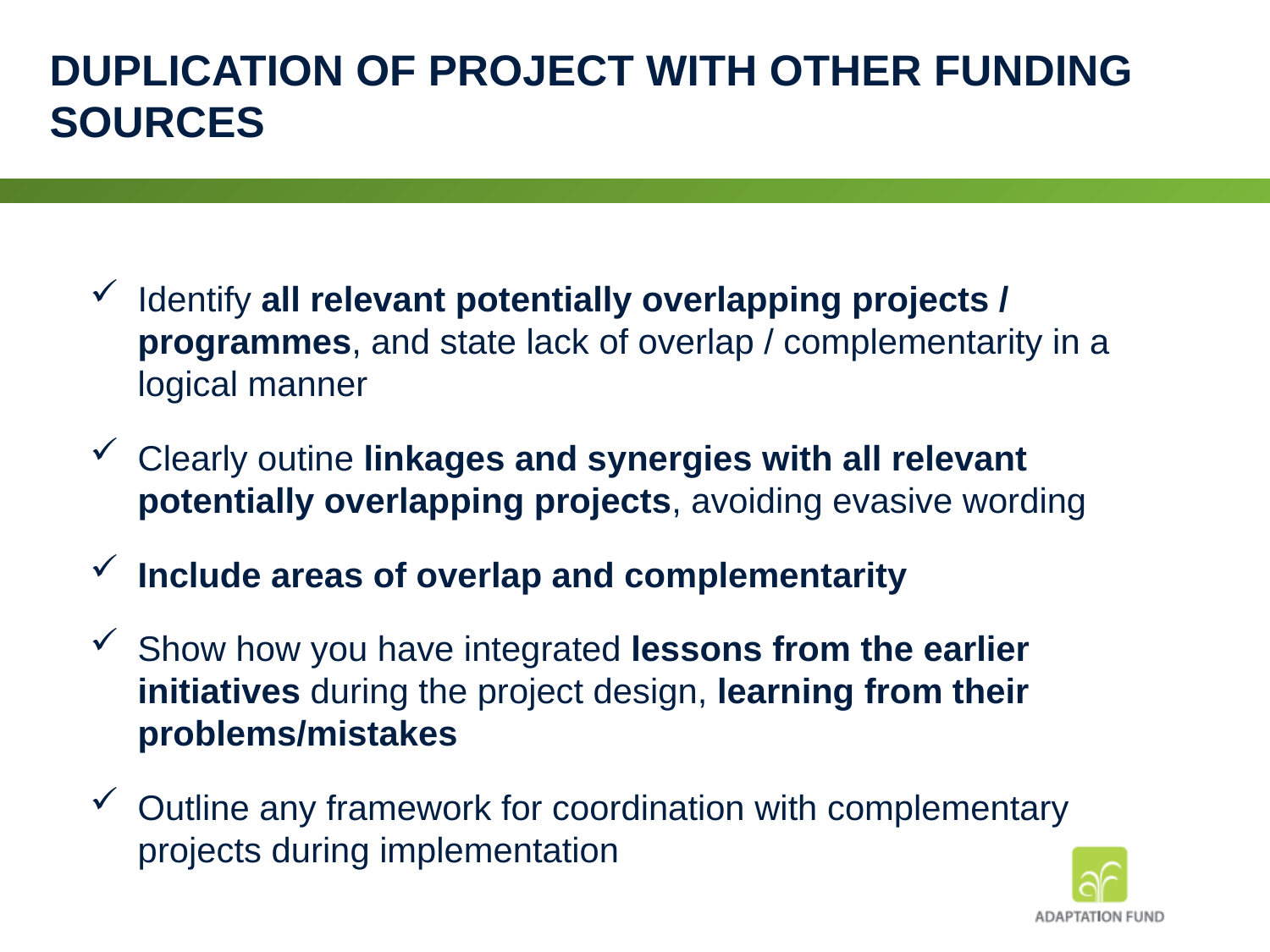

# duplication of project with other funding sources
Identify all relevant potentially overlapping projects / programmes, and state lack of overlap / complementarity in a logical manner
Clearly outine linkages and synergies with all relevant potentially overlapping projects, avoiding evasive wording
Include areas of overlap and complementarity
Show how you have integrated lessons from the earlier initiatives during the project design, learning from their problems/mistakes
Outline any framework for coordination with complementary projects during implementation